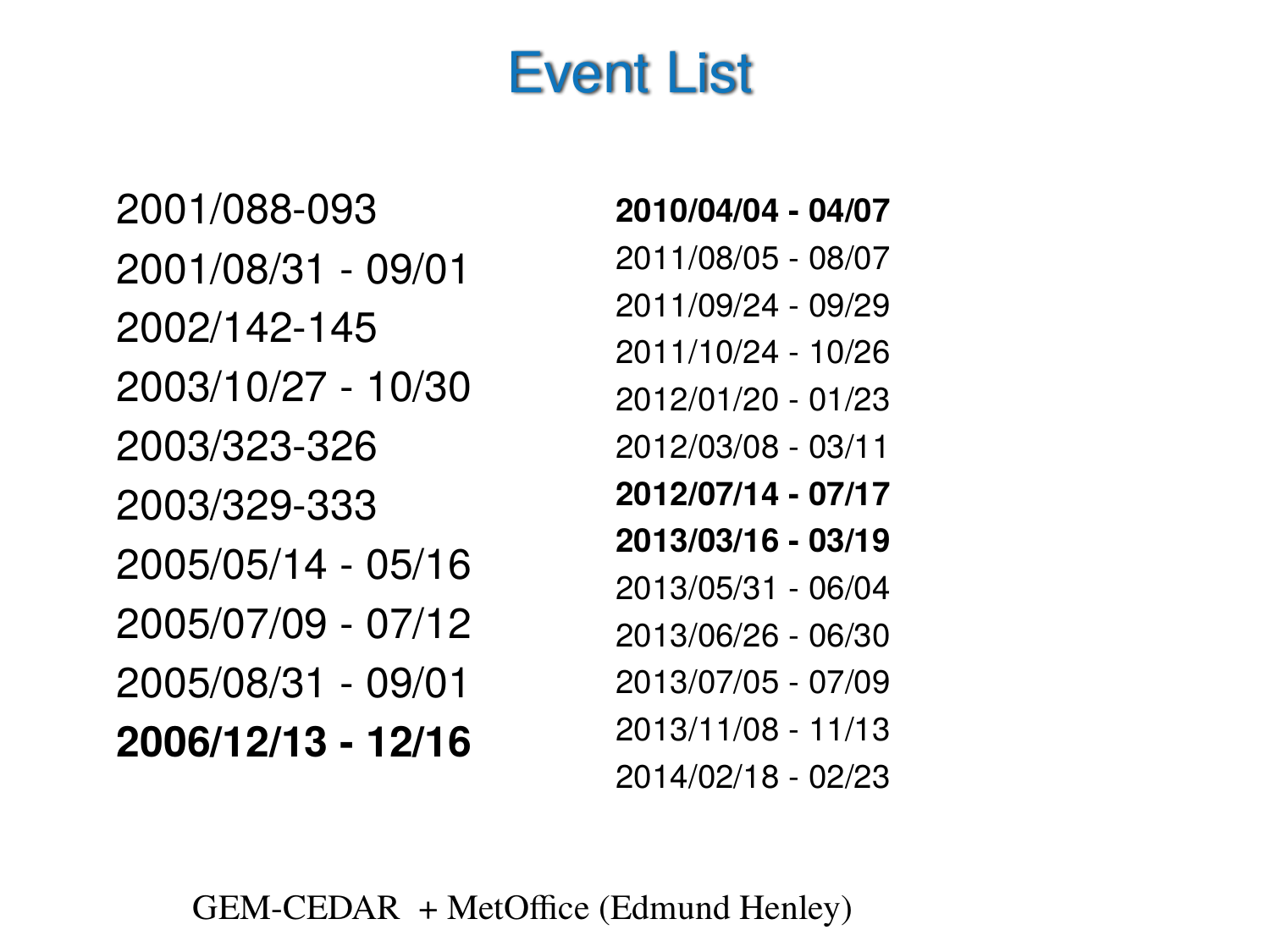

Event List
2001/088-093
2001/08/31 - 09/01
2002/142-145
2003/10/27 - 10/30
2003/323-326
2003/329-333
2005/05/14 - 05/16
2005/07/09 - 07/12
2005/08/31 - 09/01
2006/12/13 - 12/16

2010/04/04 - 04/07
2011/08/05 - 08/07
2011/09/24 - 09/29
2011/10/24 - 10/26
2012/01/20 - 01/23
2012/03/08 - 03/11
2012/07/14 - 07/17
2013/03/16 - 03/19
2013/05/31 - 06/04
2013/06/26 - 06/30
2013/07/05 - 07/09
2013/11/08 - 11/13
2014/02/18 - 02/23

GEM-CEDAR  + MetOffice (Edmund Henley)